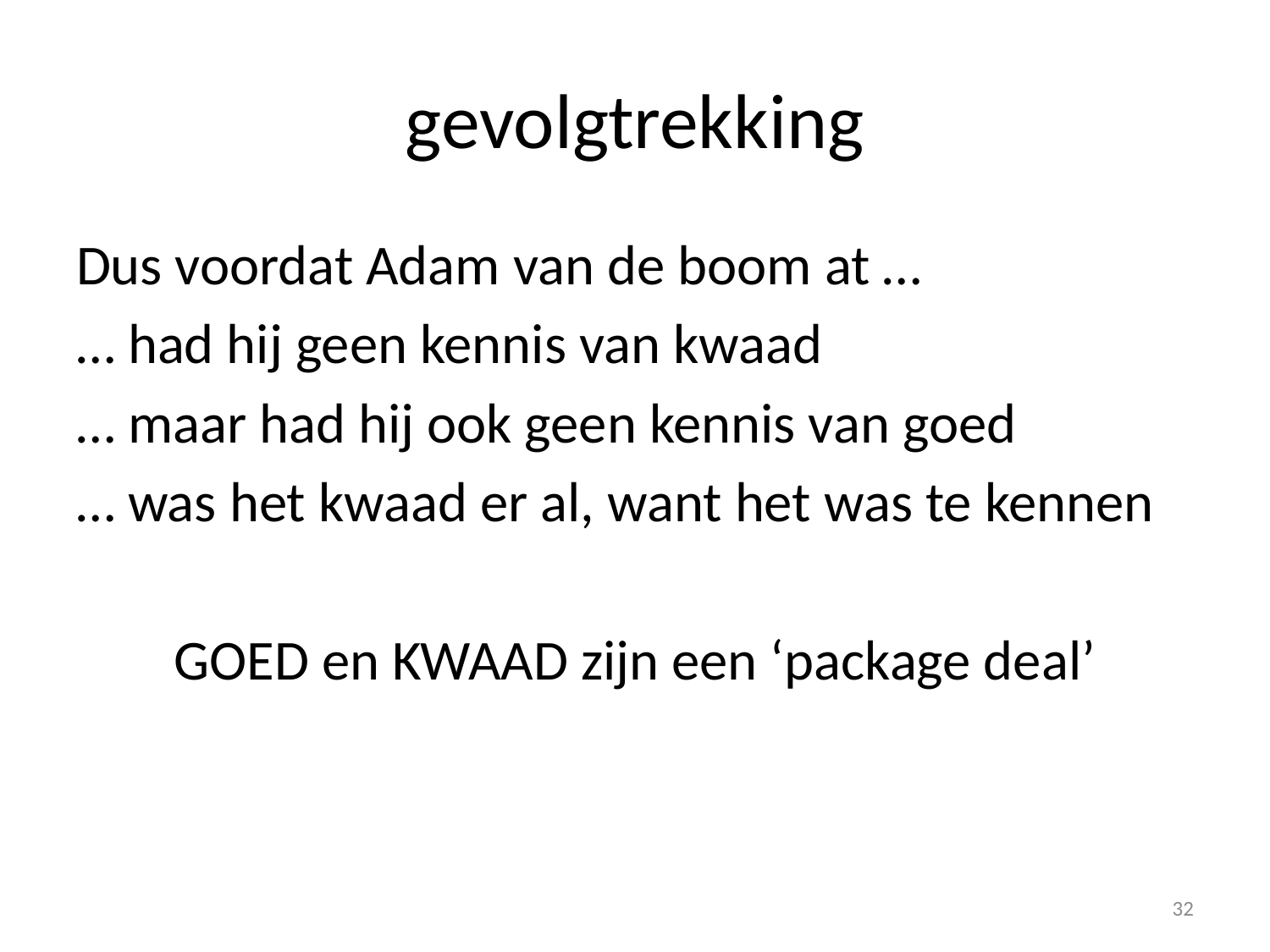

# gevolgtrekking
Dus voordat Adam van de boom at …
… had hij geen kennis van kwaad
… maar had hij ook geen kennis van goed
… was het kwaad er al, want het was te kennen

GOED en KWAAD zijn een ‘package deal’
32